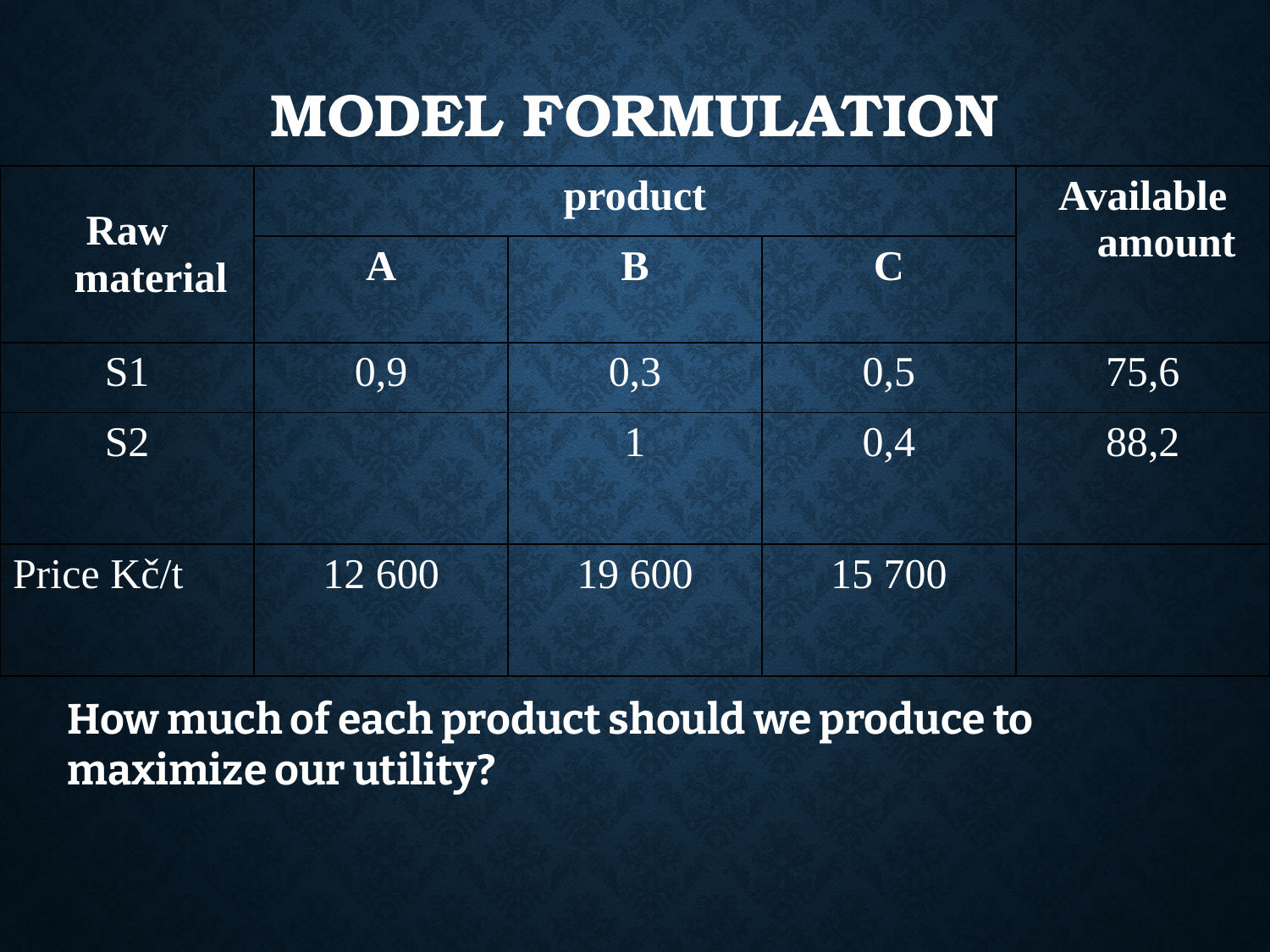

# Model formulation
| Raw material | product |  |  | Available amount |
| --- | --- | --- | --- | --- |
|  | A | B | C |  |
| S1 | 0,9 | 0,3 | 0,5 | 75,6 |
| S2 |  | 1 | 0,4 | 88,2 |
| Price Kč/t | 12 600 | 19 600 | 15 700 |  |
How much of each product should we produce to maximize our utility?